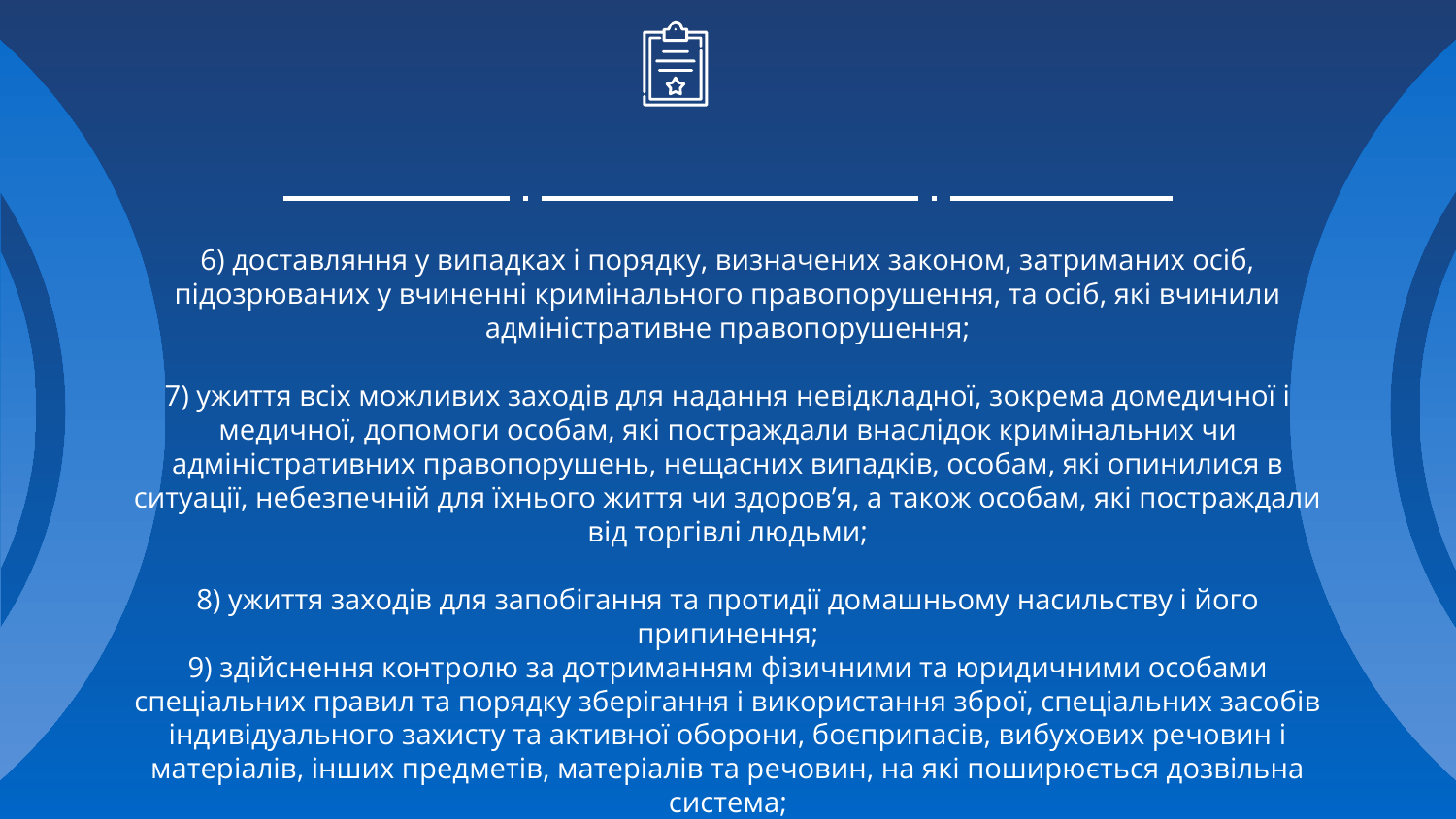

6) доставляння у випадках і порядку, визначених законом, затриманих осіб, підозрюваних у вчиненні кримінального правопорушення, та осіб, які вчинили адміністративне правопорушення;

7) ужиття всіх можливих заходів для надання невідкладної, зокрема домедичної і медичної, допомоги особам, які постраждали внаслідок кримінальних чи адміністративних правопорушень, нещасних випадків, особам, які опинилися в ситуації, небезпечній для їхнього життя чи здоров’я, а також особам, які постраждали від торгівлі людьми;

8) ужиття заходів для запобігання та протидії домашньому насильству і його припинення;
9) здійснення контролю за дотриманням фізичними та юридичними особами спеціальних правил та порядку зберігання і використання зброї, спеціальних засобів індивідуального захисту та активної оборони, боєприпасів, вибухових речовин і матеріалів, інших предметів, матеріалів та речовин, на які поширюється дозвільна система;